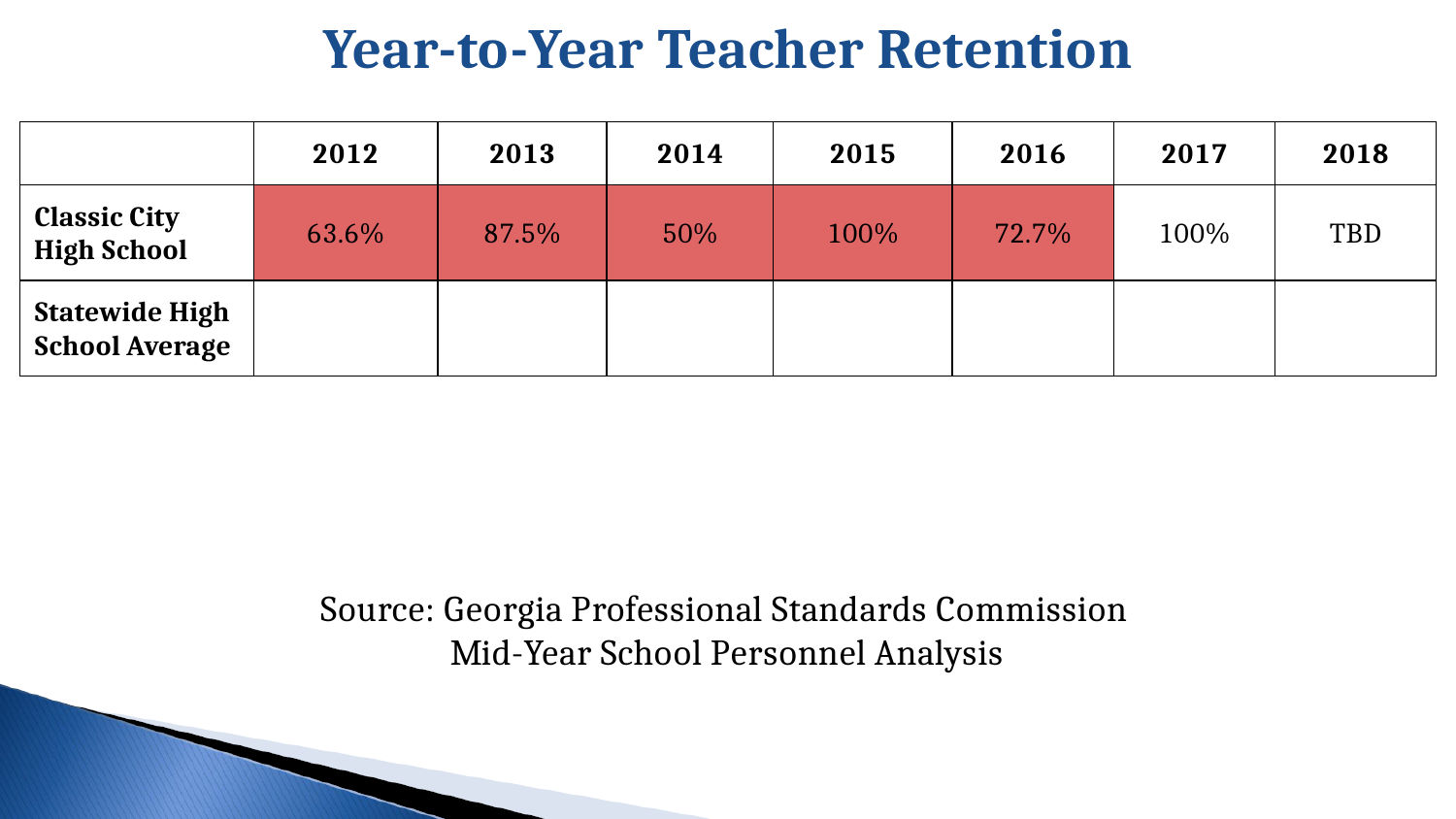

Year-to-Year Teacher Retention
|  | 2012 | 2013 | 2014 | 2015 | 2016 | 2017 | 2018 |
| --- | --- | --- | --- | --- | --- | --- | --- |
| Classic City High School | 63.6% | 87.5% | 50% | 100% | 72.7% | 100% | TBD |
| Statewide High School Average |  |  |  |  |  |  |  |
Source: Georgia Professional Standards Commission
Mid-Year School Personnel Analysis